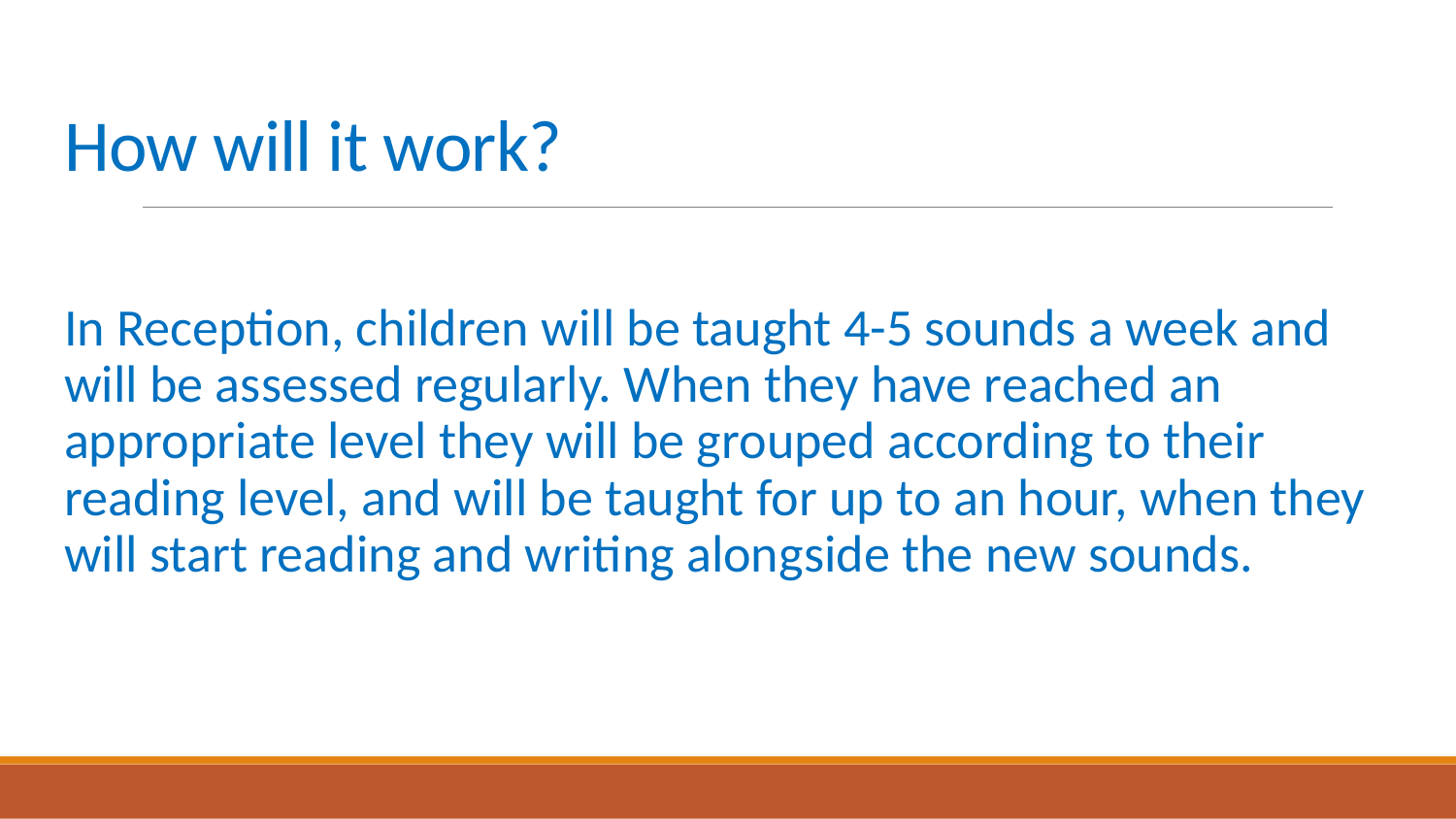

# How will it work?
In Reception, children will be taught 4-5 sounds a week and will be assessed regularly. When they have reached an appropriate level they will be grouped according to their reading level, and will be taught for up to an hour, when they will start reading and writing alongside the new sounds.